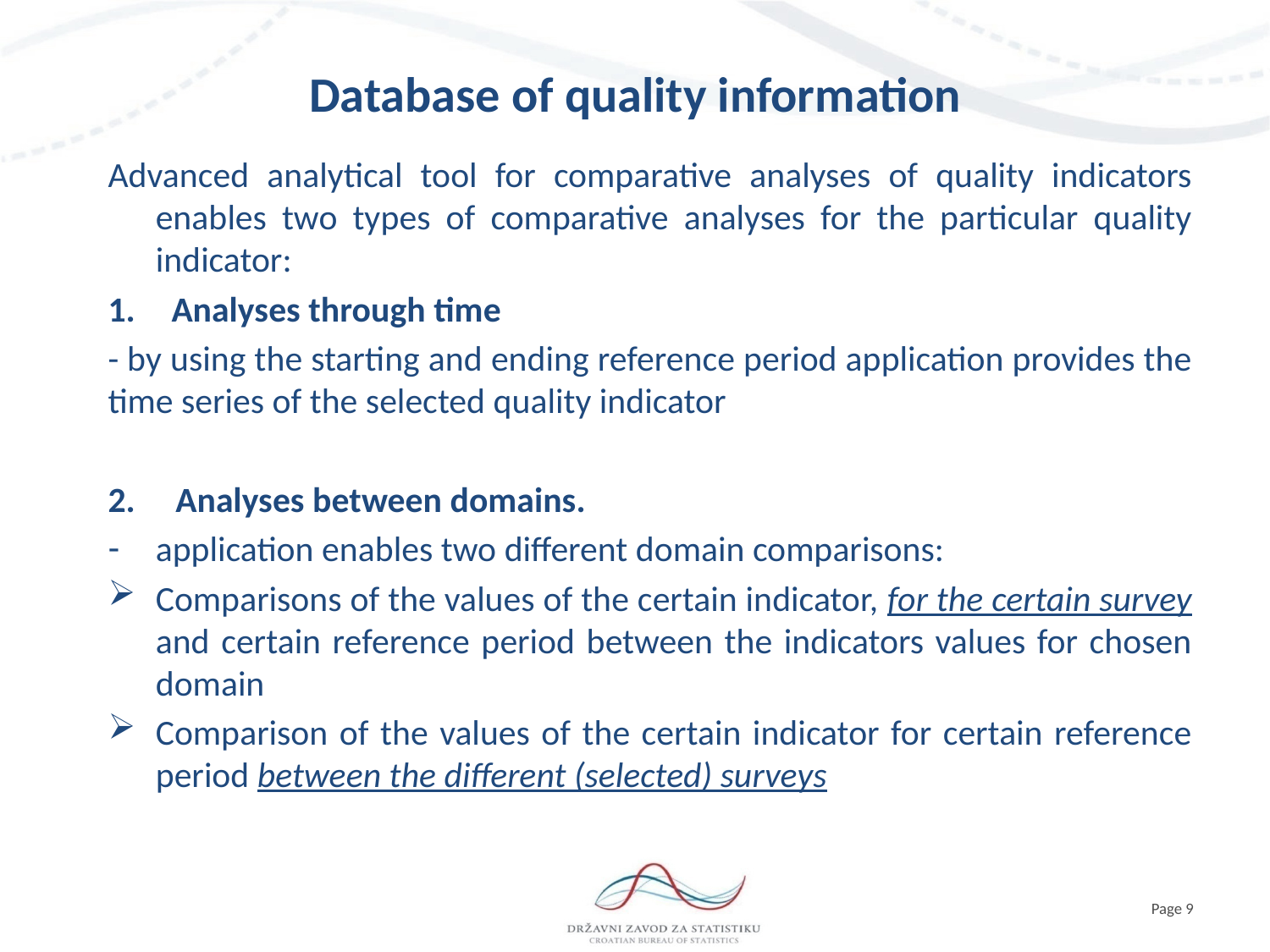

# Database of quality information
Advanced analytical tool for comparative analyses of quality indicators enables two types of comparative analyses for the particular quality indicator:
Analyses through time
- by using the starting and ending reference period application provides the time series of the selected quality indicator

2.     Analyses between domains.
application enables two different domain comparisons:
Comparisons of the values of the certain indicator, for the certain survey and certain reference period between the indicators values for chosen domain
Comparison of the values of the certain indicator for certain reference period between the different (selected) surveys

Page 9